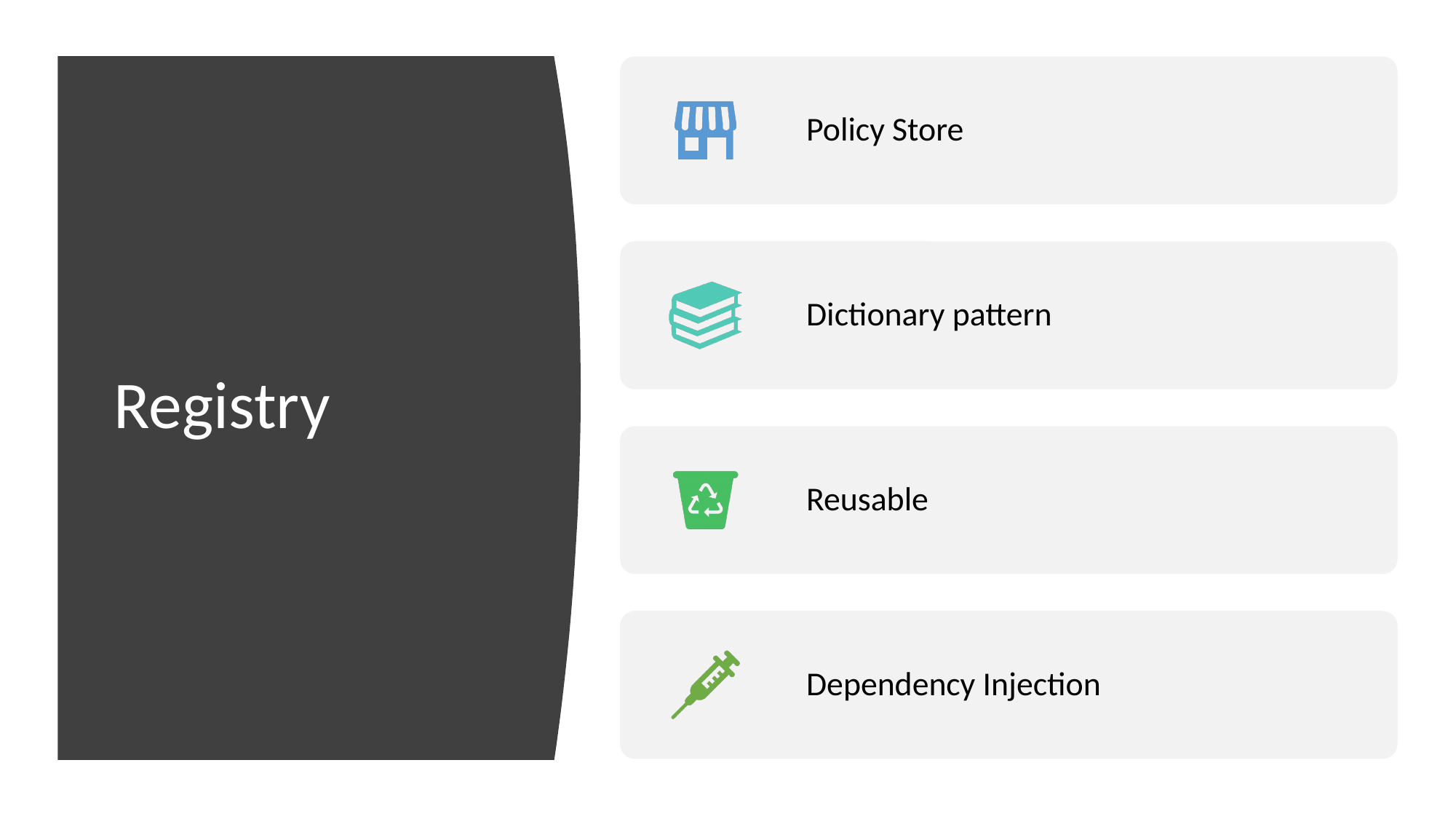

Policy Store
Dictionary pattern
Reusable
Dependency Injection

# Registry